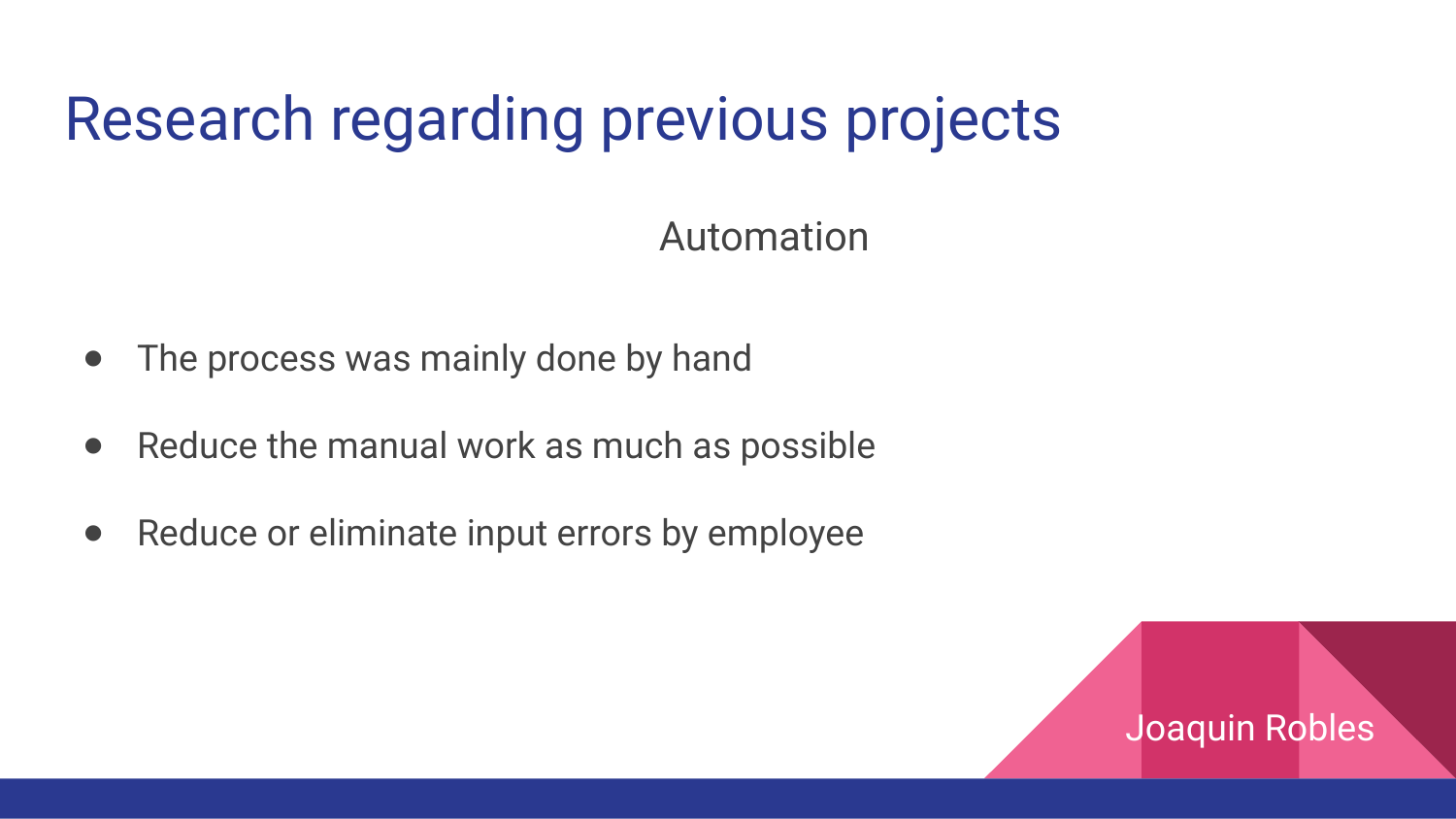

# Research regarding previous projects
Automation
The process was mainly done by hand
Reduce the manual work as much as possible
Reduce or eliminate input errors by employee

Joaquin Robles